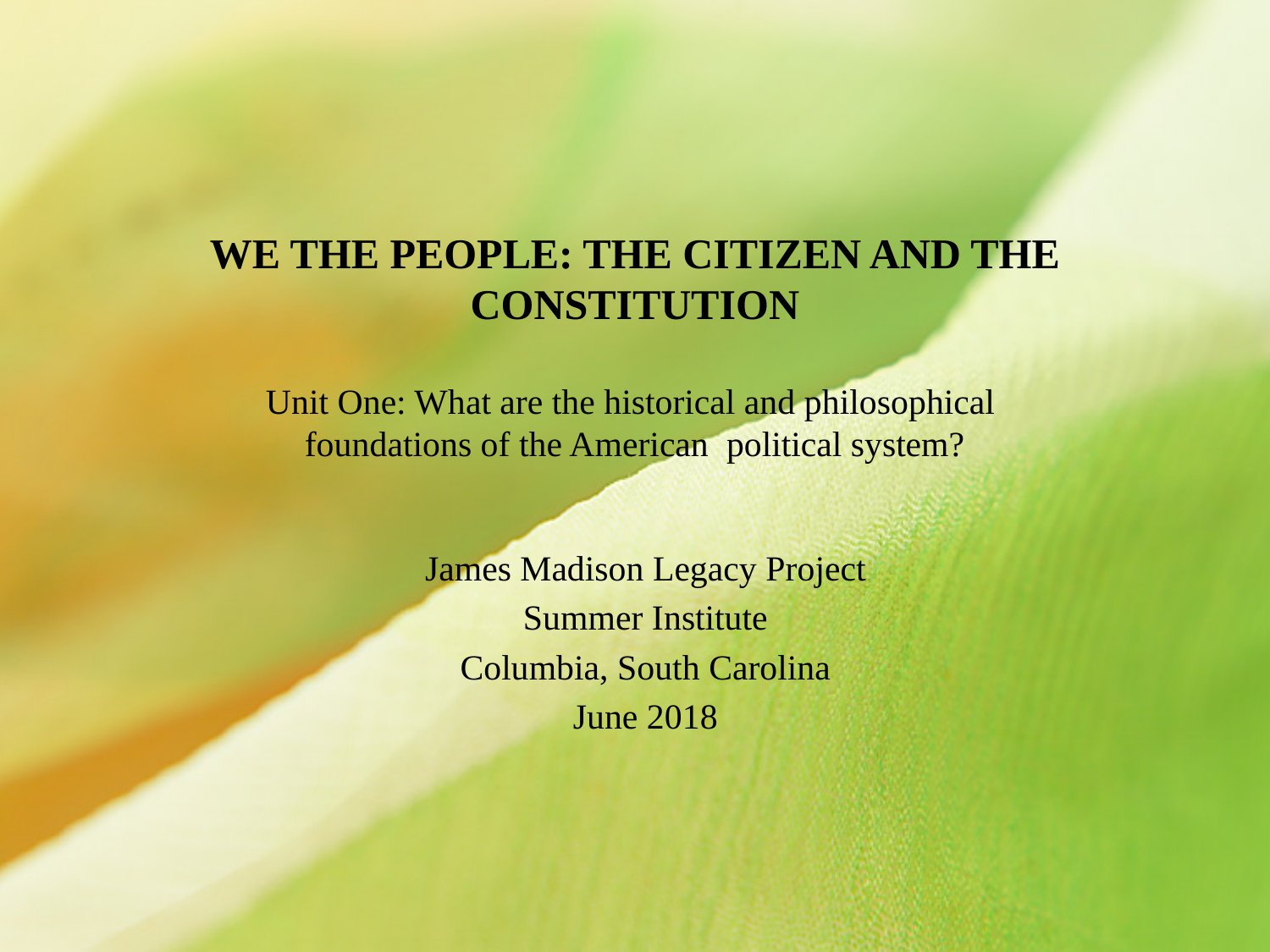

# WE THE PEOPLE: THE CITIZEN AND THE CONSTITUTION Unit One: What are the historical and philosophical foundations of the American  political system?
James Madison Legacy Project
Summer Institute
Columbia, South Carolina
June 2018